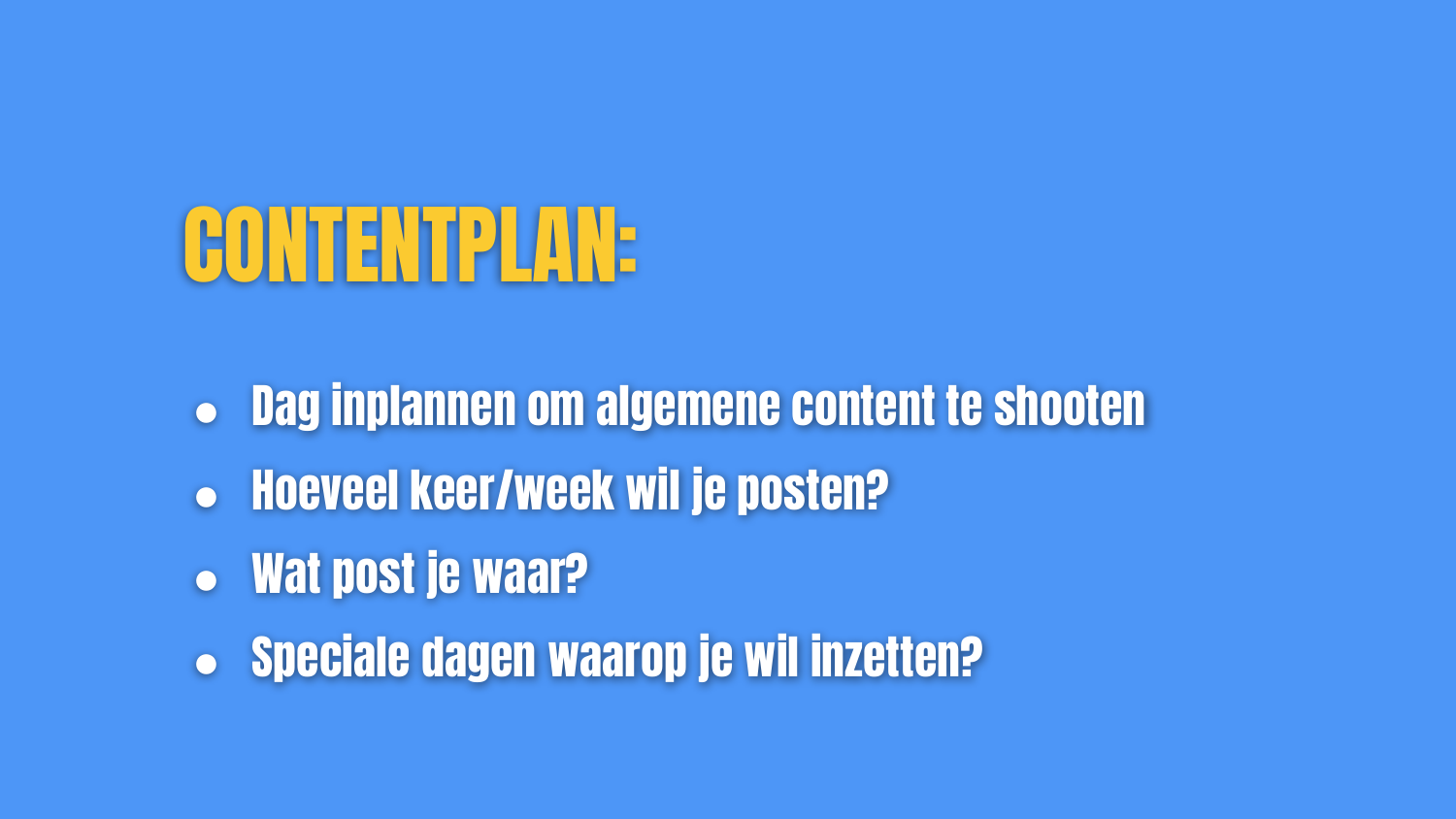

# CONTENTPLAN:
Dag inplannen om algemene content te shooten
Hoeveel keer/week wil je posten?
Wat post je waar?
Speciale dagen waarop je wil inzetten?